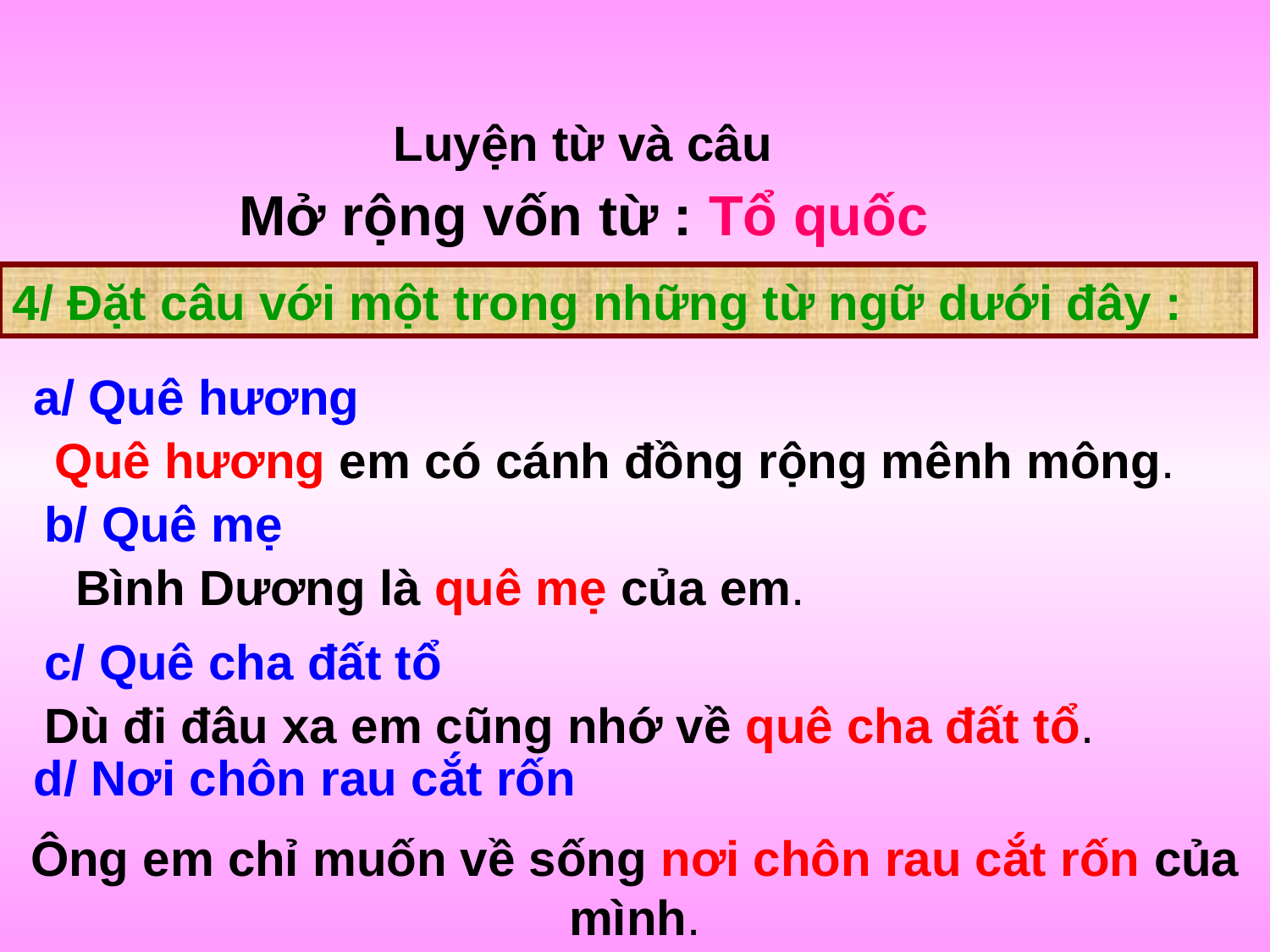

Luyện từ và câu
Mở rộng vốn từ : Tổ quốc
4/ Đặt câu với một trong những từ ngữ dưới đây :
a/ Quê hương
Quê hương em có cánh đồng rộng mênh mông.
b/ Quê mẹ
Bình Dương là quê mẹ của em.
c/ Quê cha đất tổ
Dù đi đâu xa em cũng nhớ về quê cha đất tổ.
d/ Nơi chôn rau cắt rốn
Ông em chỉ muốn về sống nơi chôn rau cắt rốn của mình.